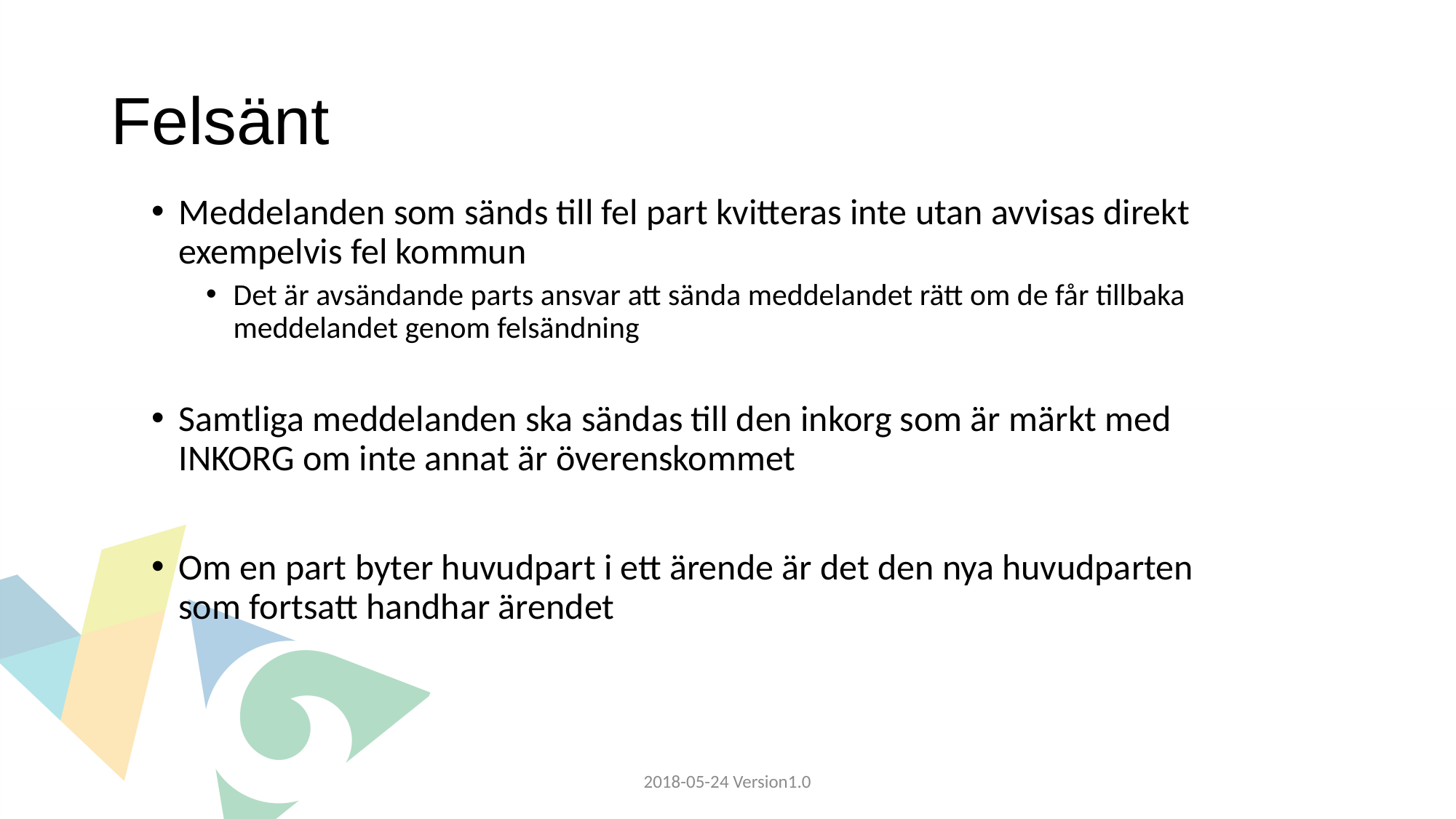

# Felsänt
Meddelanden som sänds till fel part kvitteras inte utan avvisas direkt exempelvis fel kommun
Det är avsändande parts ansvar att sända meddelandet rätt om de får tillbaka meddelandet genom felsändning

Samtliga meddelanden ska sändas till den inkorg som är märkt med INKORG om inte annat är överenskommet

Om en part byter huvudpart i ett ärende är det den nya huvudparten som fortsatt handhar ärendet

2018-05-24 Version1.0